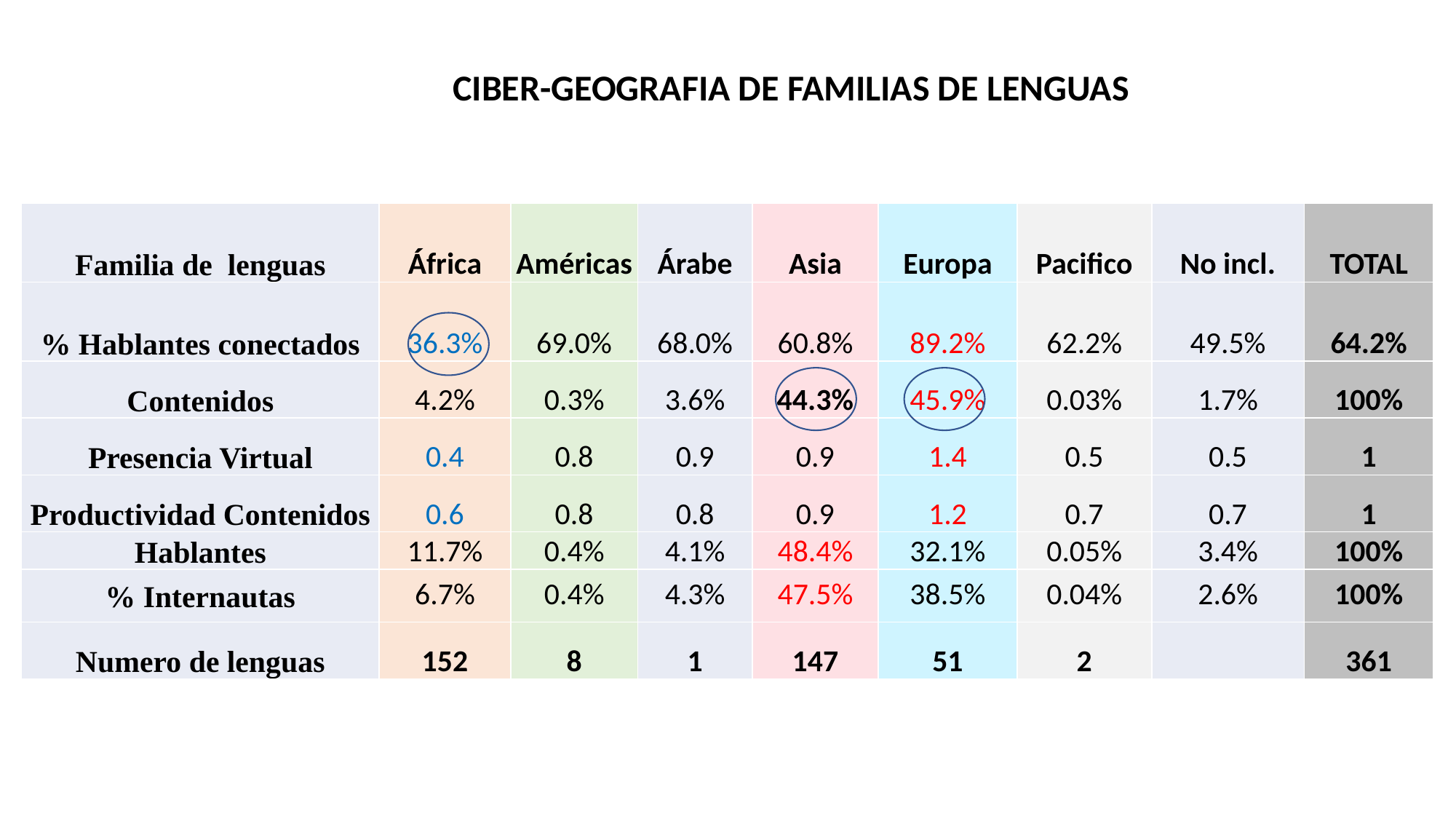

CIBER-GEOGRAFIA DE FAMILIAS DE LENGUAS
| Familia de lenguas | África | Américas | Árabe | Asia | Europa | Pacifico | No incl. | TOTAL |
| --- | --- | --- | --- | --- | --- | --- | --- | --- |
| % Hablantes conectados | 36.3% | 69.0% | 68.0% | 60.8% | 89.2% | 62.2% | 49.5% | 64.2% |
| Contenidos | 4.2% | 0.3% | 3.6% | 44.3% | 45.9% | 0.03% | 1.7% | 100% |
| Presencia Virtual | 0.4 | 0.8 | 0.9 | 0.9 | 1.4 | 0.5 | 0.5 | 1 |
| Productividad Contenidos | 0.6 | 0.8 | 0.8 | 0.9 | 1.2 | 0.7 | 0.7 | 1 |
| Hablantes | 11.7% | 0.4% | 4.1% | 48.4% | 32.1% | 0.05% | 3.4% | 100% |
| % Internautas | 6.7% | 0.4% | 4.3% | 47.5% | 38.5% | 0.04% | 2.6% | 100% |
| Numero de lenguas | 152 | 8 | 1 | 147 | 51 | 2 |  | 361 |